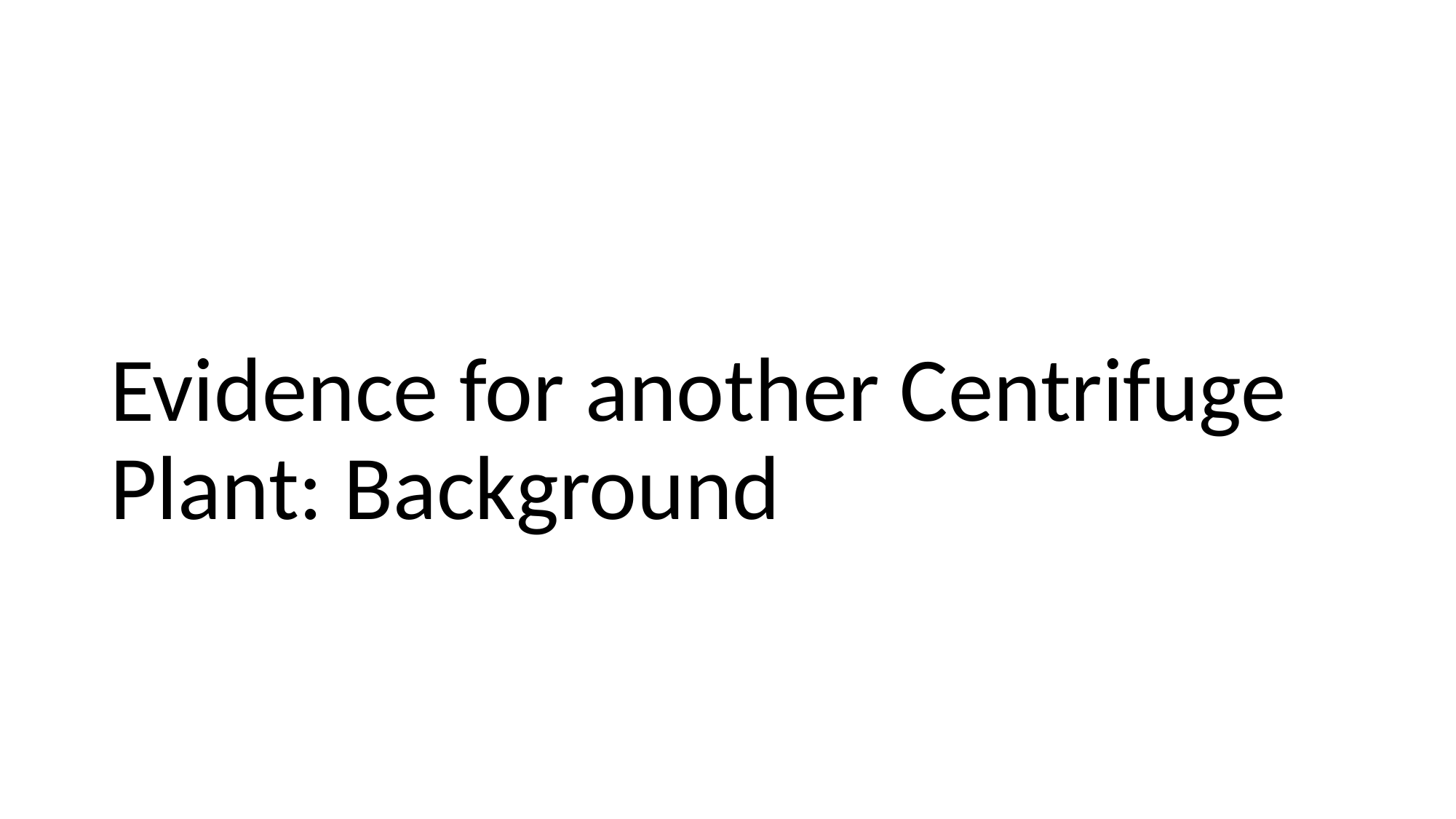

# Evidence for another Centrifuge Plant: Background